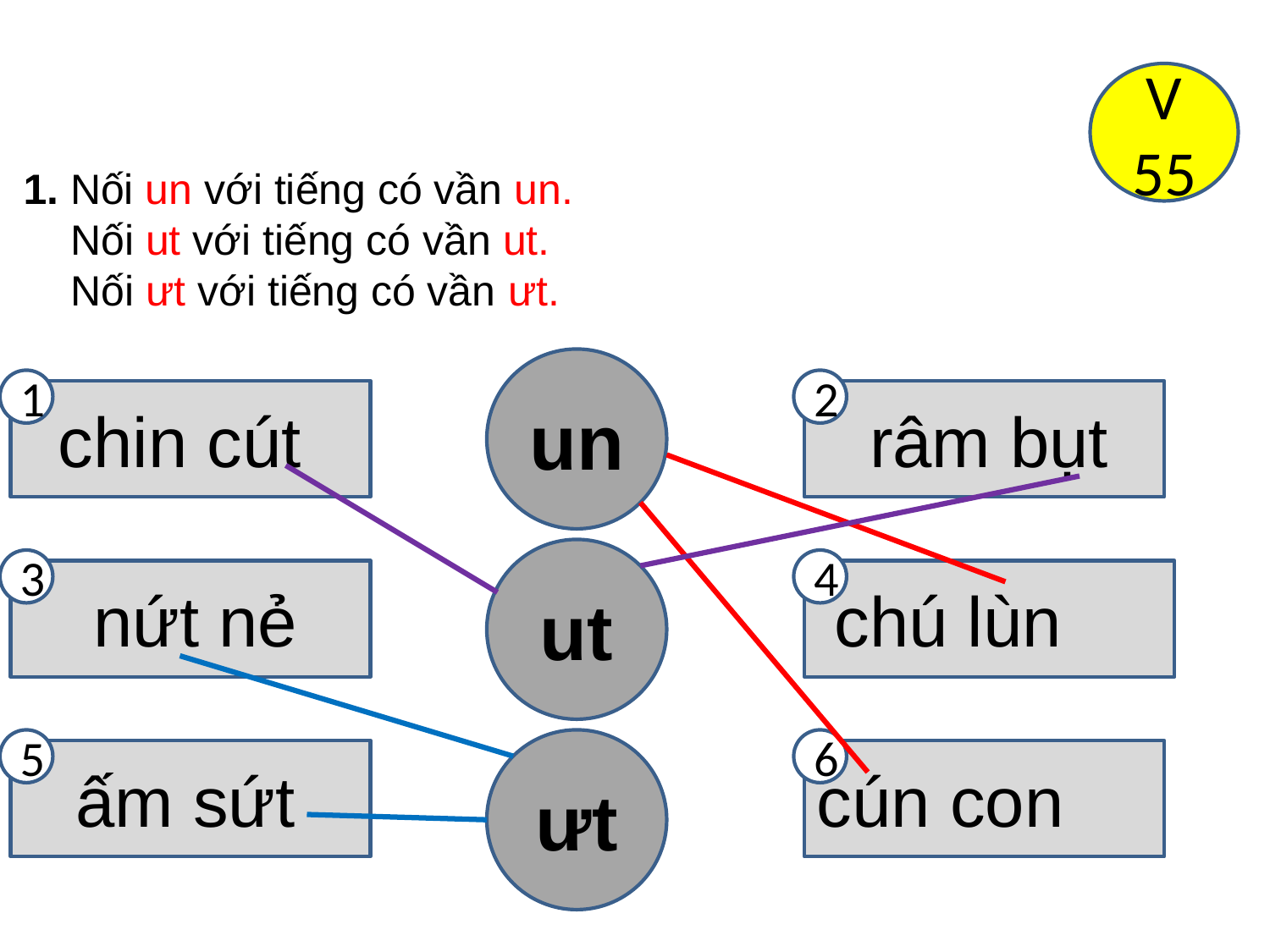

V
55
1. Nối un với tiếng có vần un.
    Nối ut với tiếng có vần ut.
    Nối ưt với tiếng có vần ưt.
un
1
2
  chin cút
   râm bụt
ut
3
4
    nứt nẻ
 chú lùn
5
ưt
6
   ấm sứt
cún con